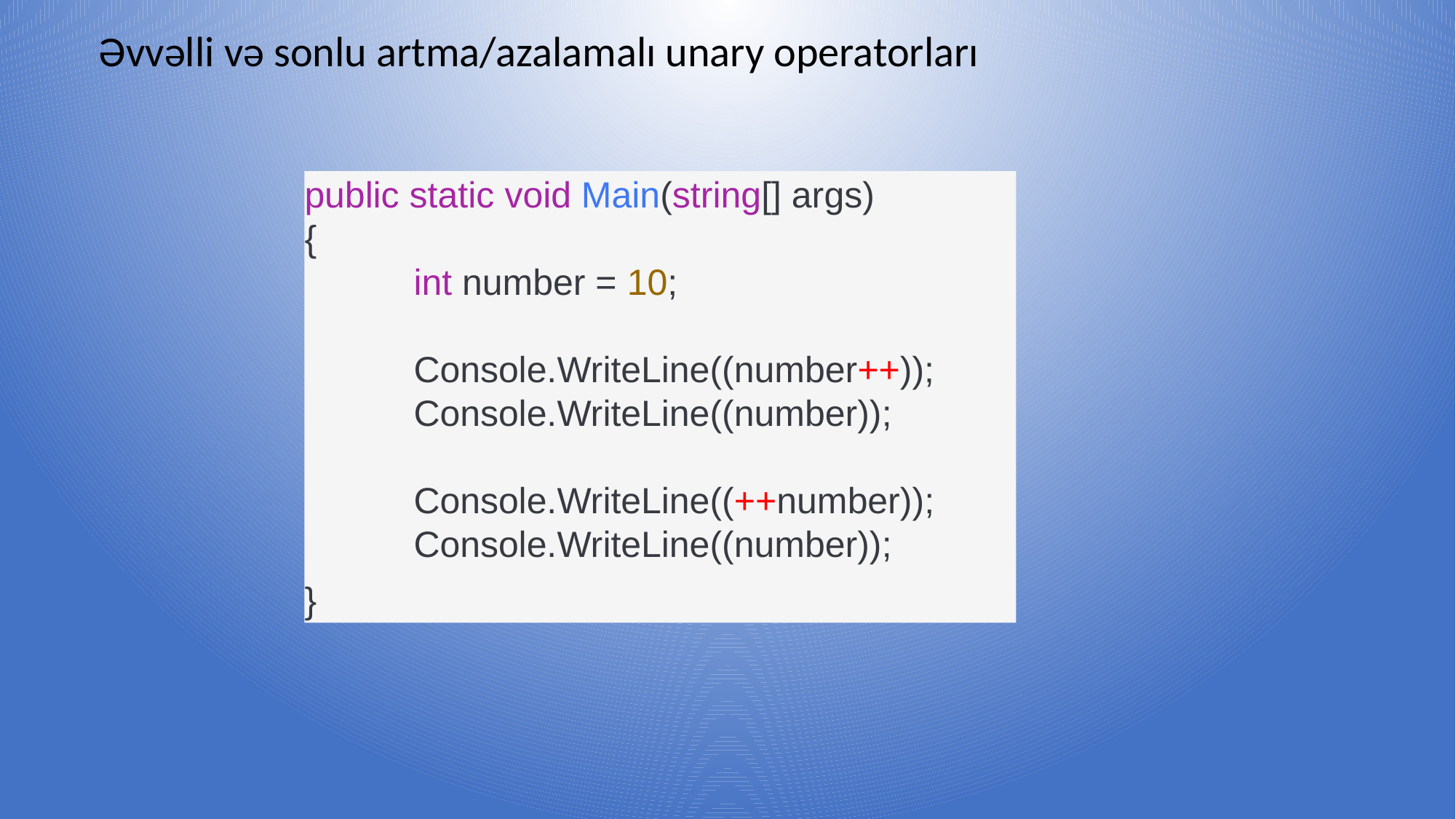

Əvvəlli və sonlu artma/azalamalı unary operatorları
public static void Main(string[] args)
{
	int number = 10;

	Console.WriteLine((number++));
	Console.WriteLine((number));

	Console.WriteLine((++number));
	Console.WriteLine((number));
}